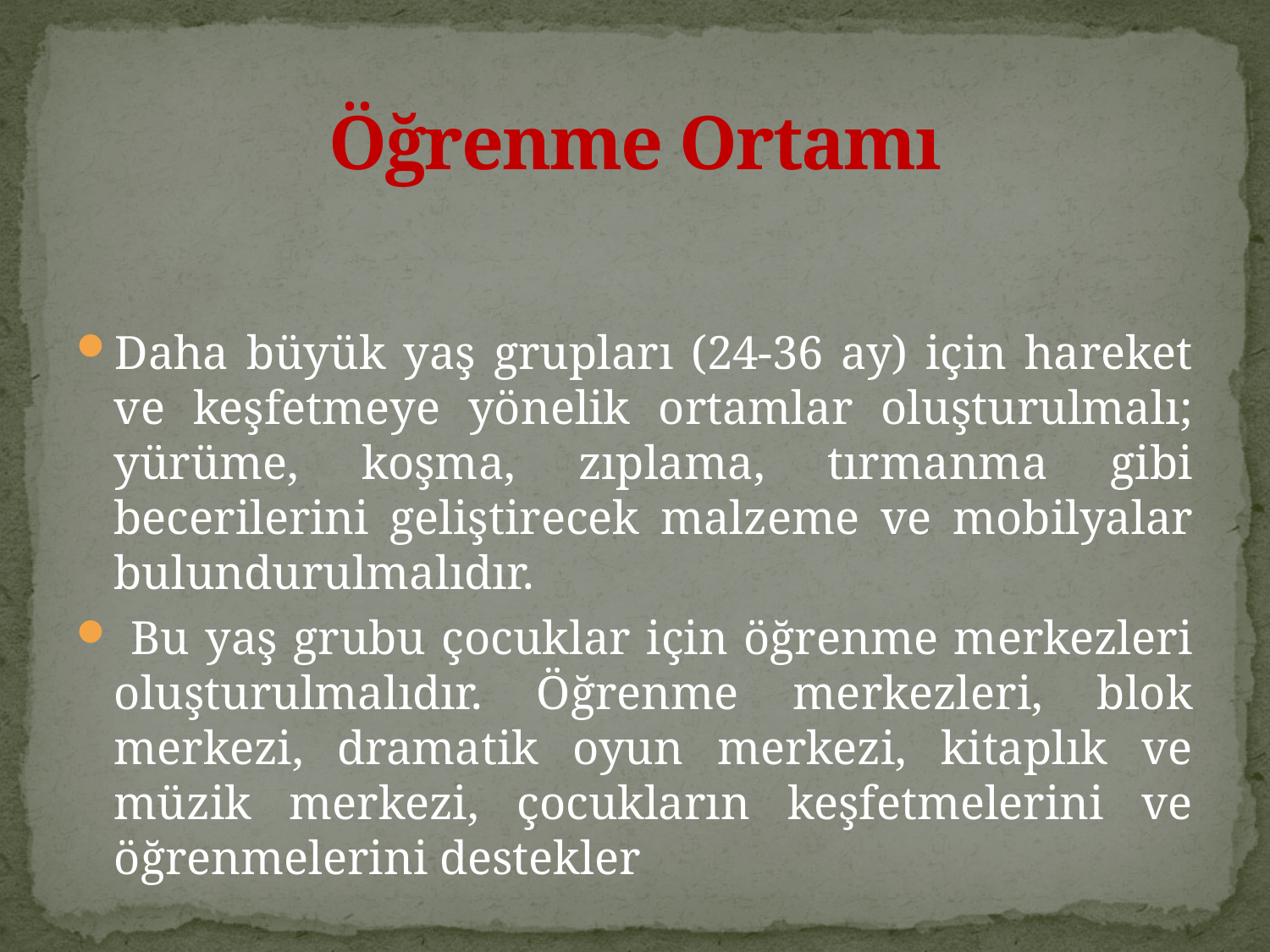

# Öğrenme Ortamı
Daha büyük yaş grupları (24-36 ay) için hareket ve keşfetmeye yönelik ortamlar oluşturulmalı; yürüme, koşma, zıplama, tırmanma gibi becerilerini geliştirecek malzeme ve mobilyalar bulundurulmalıdır.
 Bu yaş grubu çocuklar için öğrenme merkezleri oluşturulmalıdır. Öğrenme merkezleri, blok merkezi, dramatik oyun merkezi, kitaplık ve müzik merkezi, çocukların keşfetmelerini ve öğrenmelerini destekler